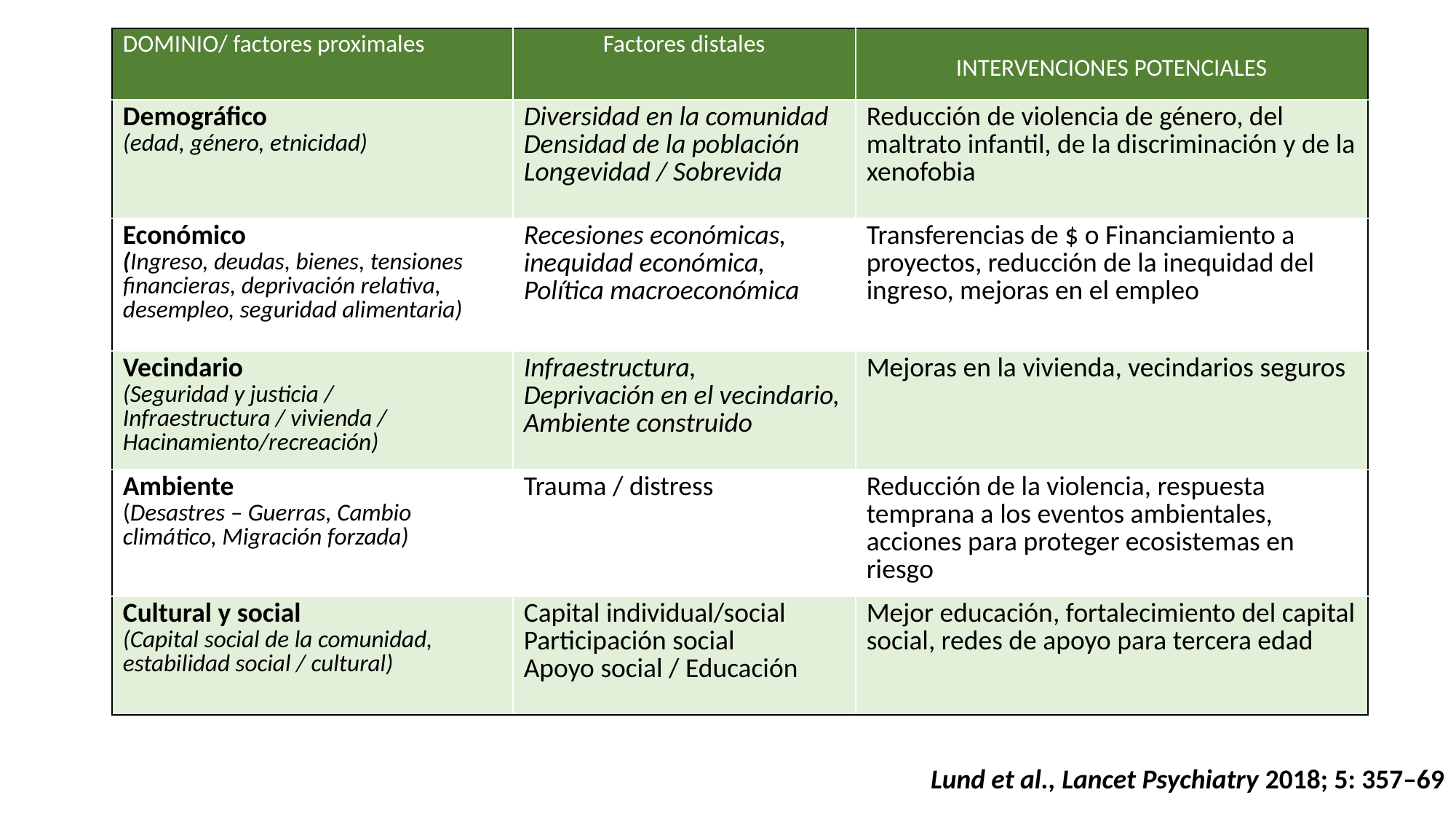

| DOMINIO/ factores proximales | Factores distales | INTERVENCIONES POTENCIALES |
| --- | --- | --- |
| Demográfico (edad, género, etnicidad) | Diversidad en la comunidad Densidad de la población Longevidad / Sobrevida | Reducción de violencia de género, del maltrato infantil, de la discriminación y de la xenofobia |
| Económico (Ingreso, deudas, bienes, tensiones financieras, deprivación relativa, desempleo, seguridad alimentaria) | Recesiones económicas, inequidad económica, Política macroeconómica | Transferencias de $ o Financiamiento a proyectos, reducción de la inequidad del ingreso, mejoras en el empleo |
| Vecindario (Seguridad y justicia / Infraestructura / vivienda / Hacinamiento/recreación) | Infraestructura, Deprivación en el vecindario, Ambiente construido | Mejoras en la vivienda, vecindarios seguros |
| Ambiente (Desastres – Guerras, Cambio climático, Migración forzada) | Trauma / distress | Reducción de la violencia, respuesta temprana a los eventos ambientales, acciones para proteger ecosistemas en riesgo |
| Cultural y social (Capital social de la comunidad, estabilidad social / cultural) | Capital individual/social Participación social Apoyo social / Educación | Mejor educación, fortalecimiento del capital social, redes de apoyo para tercera edad |
Lund et al., Lancet Psychiatry 2018; 5: 357–69